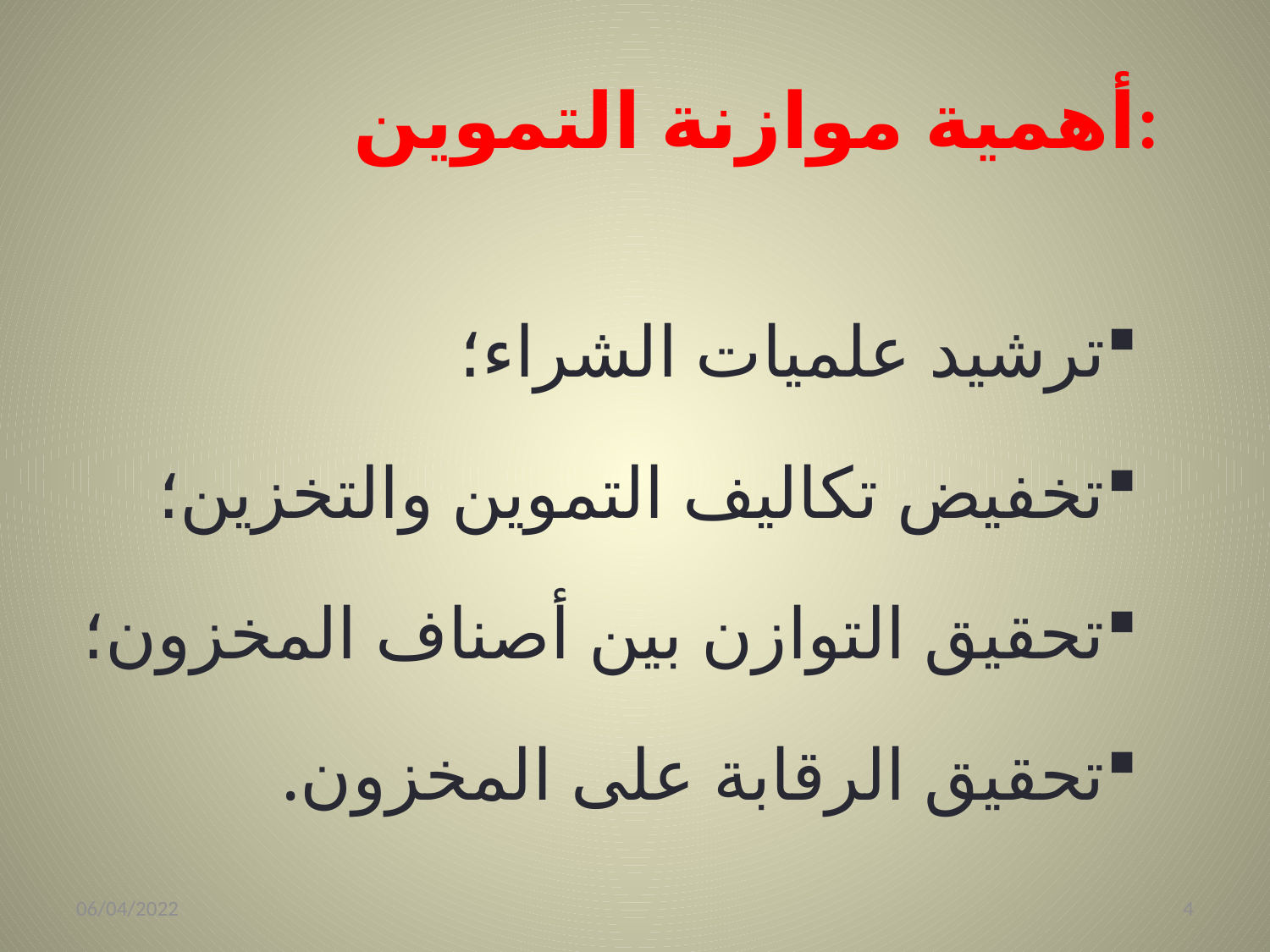

# أهمية موازنة التموين:
ترشيد علميات الشراء؛
تخفيض تكاليف التموين والتخزين؛
تحقيق التوازن بين أصناف المخزون؛
تحقيق الرقابة على المخزون.

06/04/2022
4